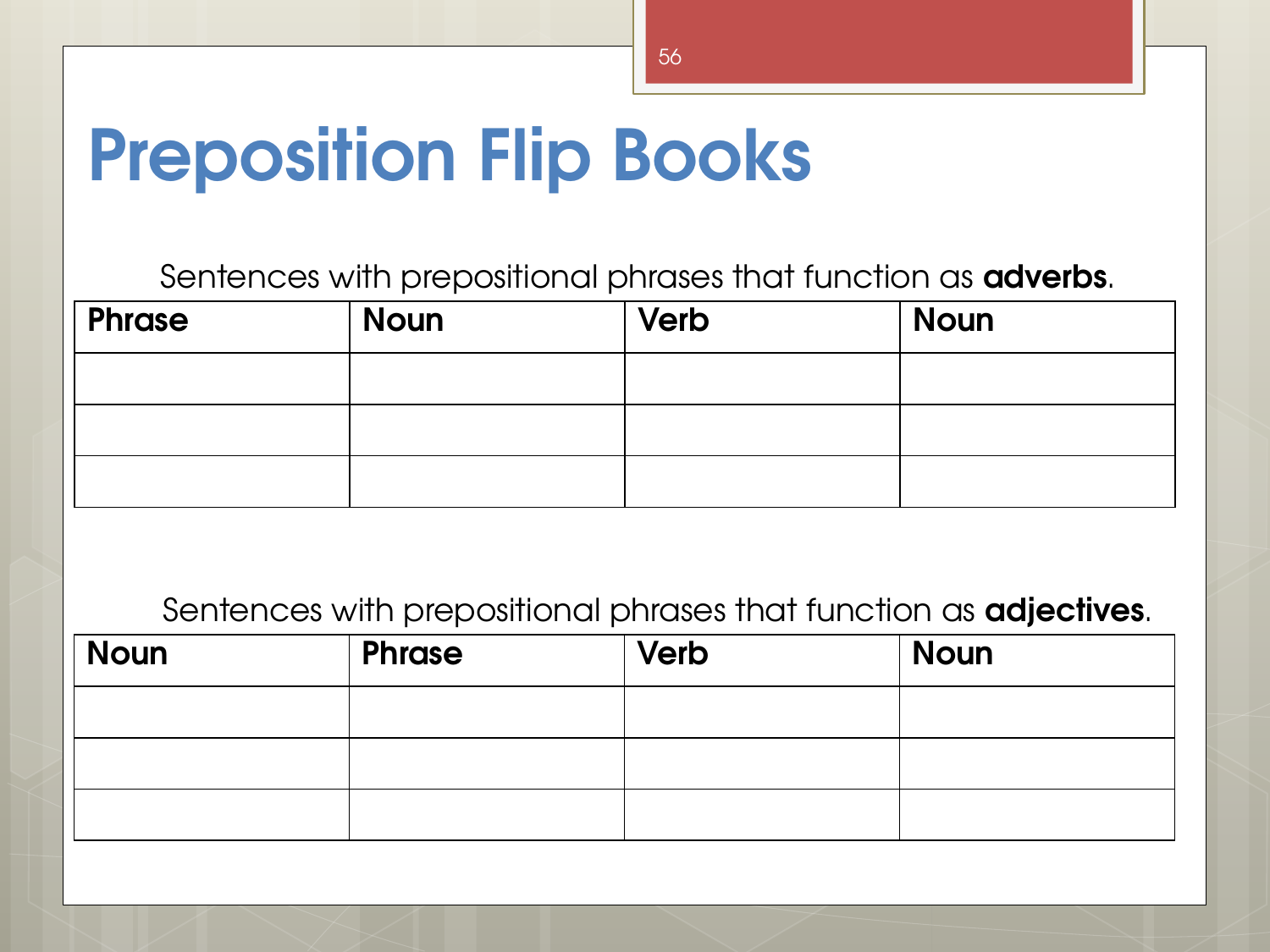

56
# Preposition Flip Books
Sentences with prepositional phrases that function as adverbs.
| Phrase | Noun | Verb | Noun |
| --- | --- | --- | --- |
|  |  |  |  |
|  |  |  |  |
|  |  |  |  |
Sentences with prepositional phrases that function as adjectives.
| Noun | Phrase | Verb | Noun |
| --- | --- | --- | --- |
|  |  |  |  |
|  |  |  |  |
|  |  |  |  |